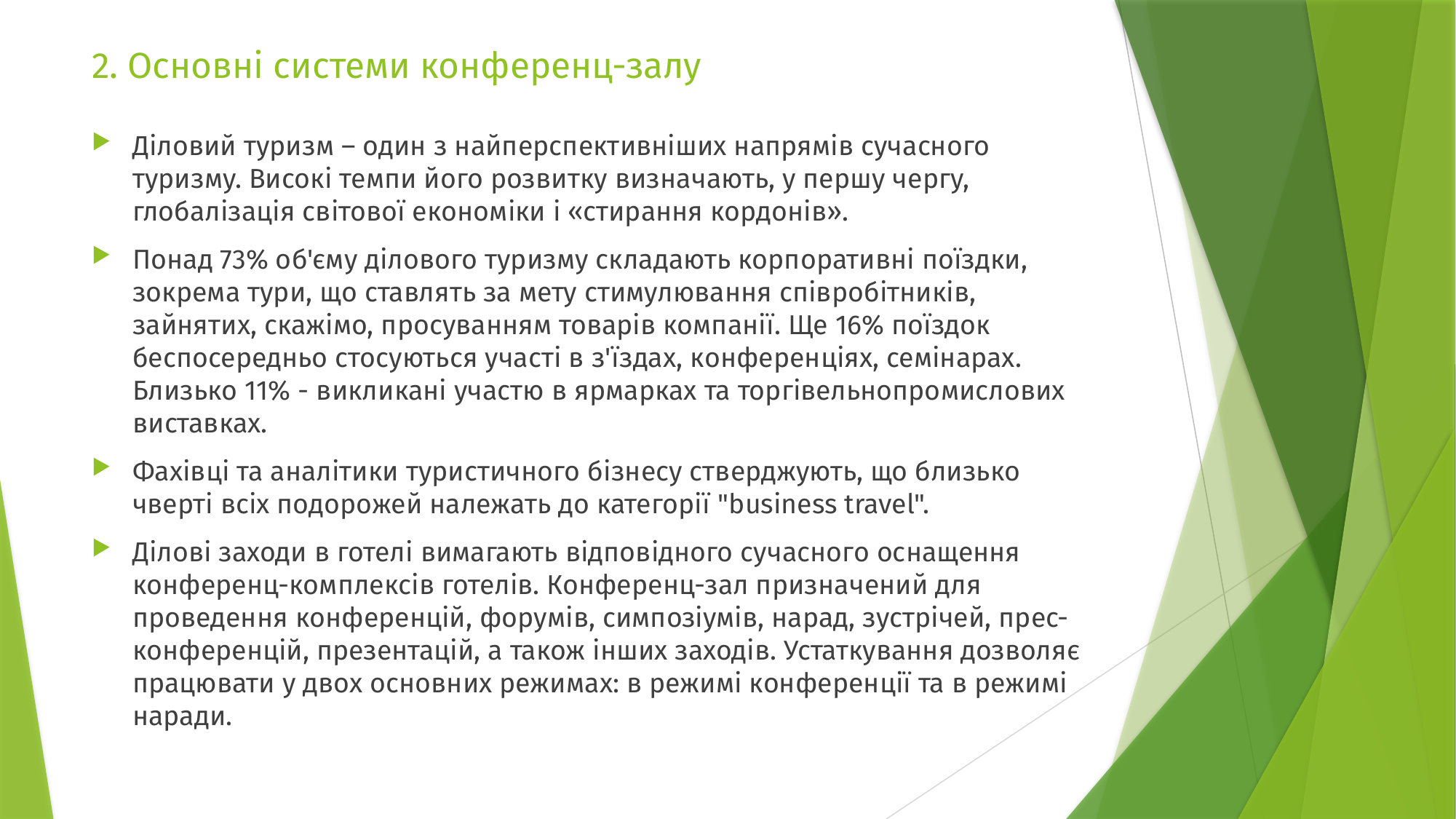

# 2. Основні системи конференц-залу
Діловий туризм – один з найперспективніших напрямів сучасного туризму. Високі темпи його розвитку визначають, у першу чергу, глобалізація світової економіки і «стирання кордонів».
Понад 73% об'єму ділового туризму складають корпоративні поїздки, зокрема тури, що ставлять за мету стимулювання співробітників, зайнятих, скажімо, просуванням товарів компанії. Ще 16% поїздок беспосередньо стосуються участі в з'їздах, конференціях, семінарах. Близько 11% - викликані участю в ярмарках та торгівельнопромислових виставках.
Фахівці та аналітики туристичного бізнесу стверджують, що близько чверті всіх подорожей належать до категорії "business travel".
Ділові заходи в готелі вимагають відповідного сучасного оснащення конференц-комплексів готелів. Конференц-зал призначений для проведення конференцій, форумів, симпозіумів, нарад, зустрічей, прес-конференцій, презентацій, а також інших заходів. Устаткування дозволяє працювати у двох основних режимах: в режимі конференції та в режимі наради.